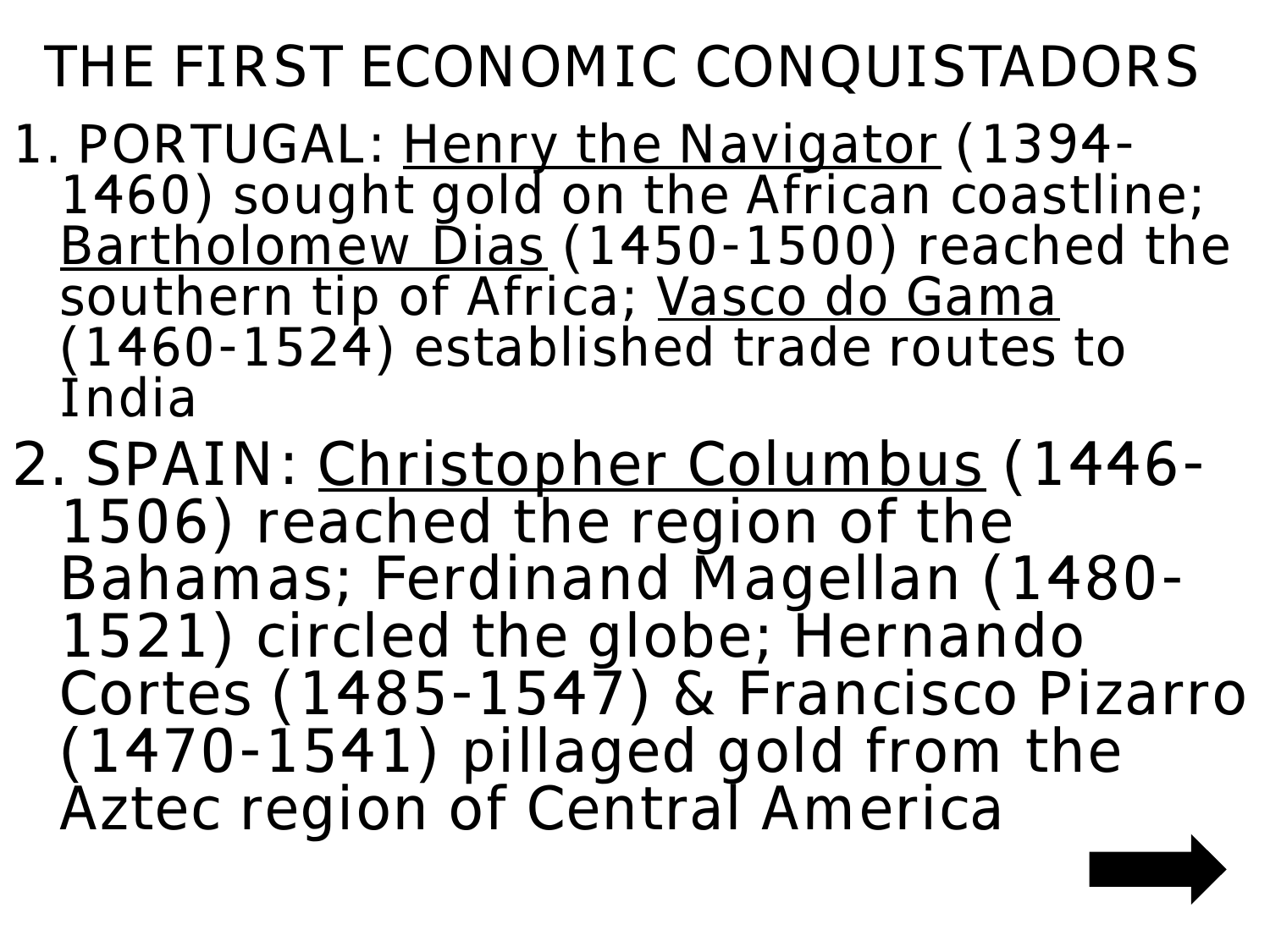

# THE FIRST ECONOMIC CONQUISTADORS
1. PORTUGAL: Henry the Navigator (1394-1460) sought gold on the African coastline; Bartholomew Dias (1450-1500) reached the southern tip of Africa; Vasco do Gama (1460-1524) established trade routes to India
2. SPAIN: Christopher Columbus (1446-1506) reached the region of the Bahamas; Ferdinand Magellan (1480-1521) circled the globe; Hernando Cortes (1485-1547) & Francisco Pizarro (1470-1541) pillaged gold from the Aztec region of Central America